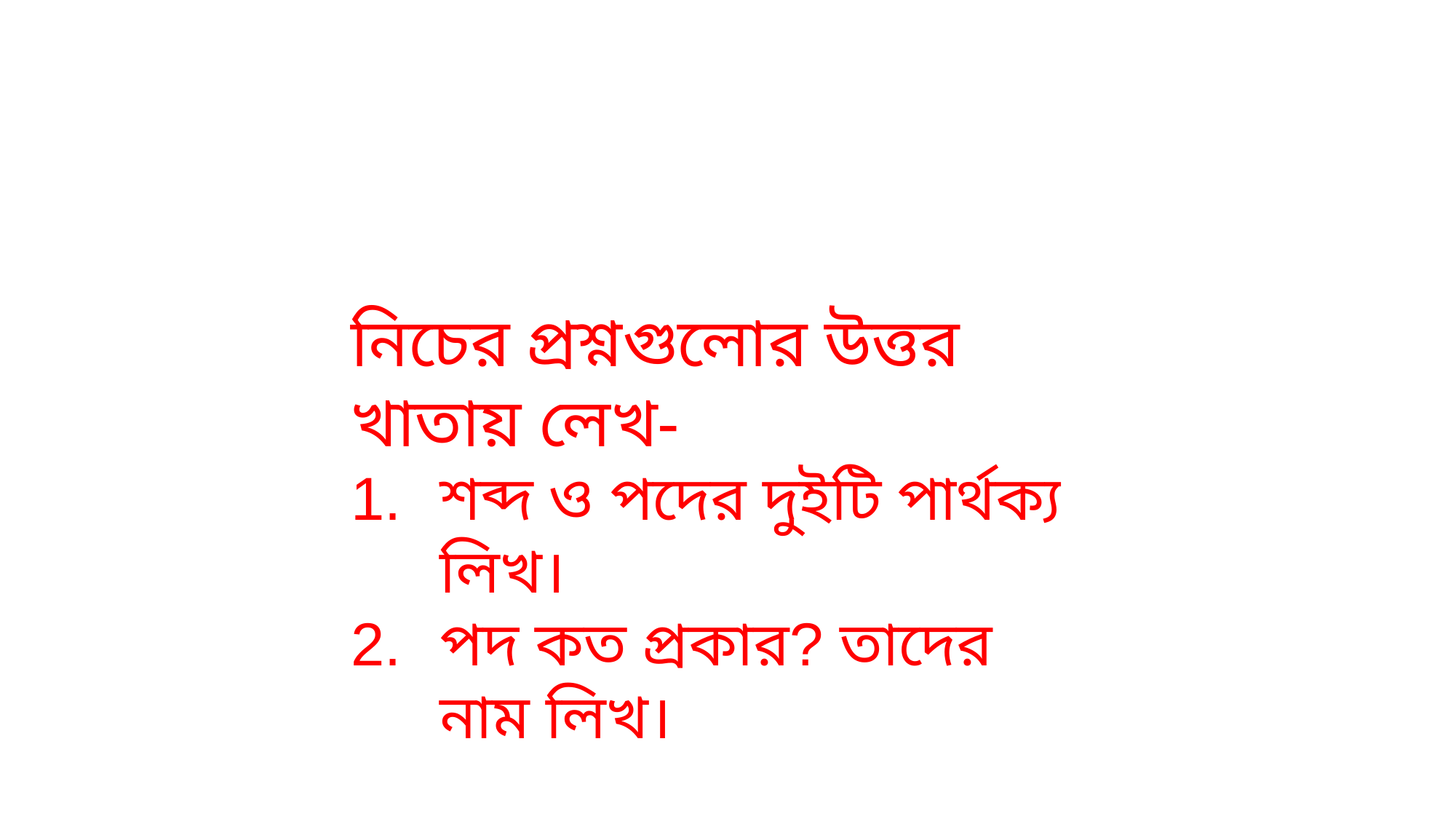

নিচের প্রশ্নগুলোর উত্তর খাতায় লেখ-
শব্দ ও পদের দুইটি পার্থক্য লিখ।
পদ কত প্রকার? তাদের নাম লিখ।